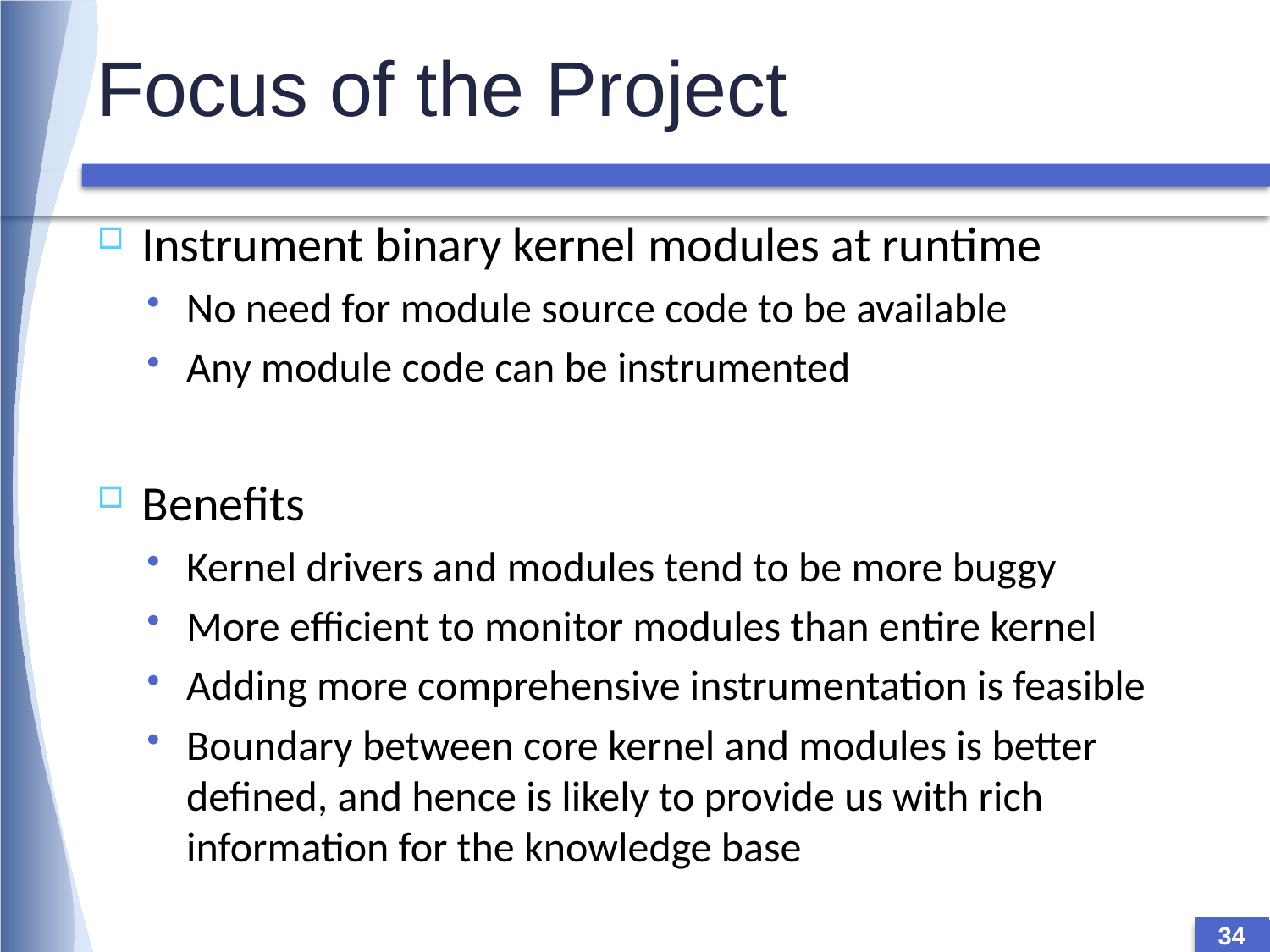

# Focus of the Project
Instrument binary kernel modules at runtime
No need for module source code to be available
Any module code can be instrumented

Benefits
Kernel drivers and modules tend to be more buggy
More efficient to monitor modules than entire kernel
Adding more comprehensive instrumentation is feasible
Boundary between core kernel and modules is better defined, and hence is likely to provide us with rich information for the knowledge base
34